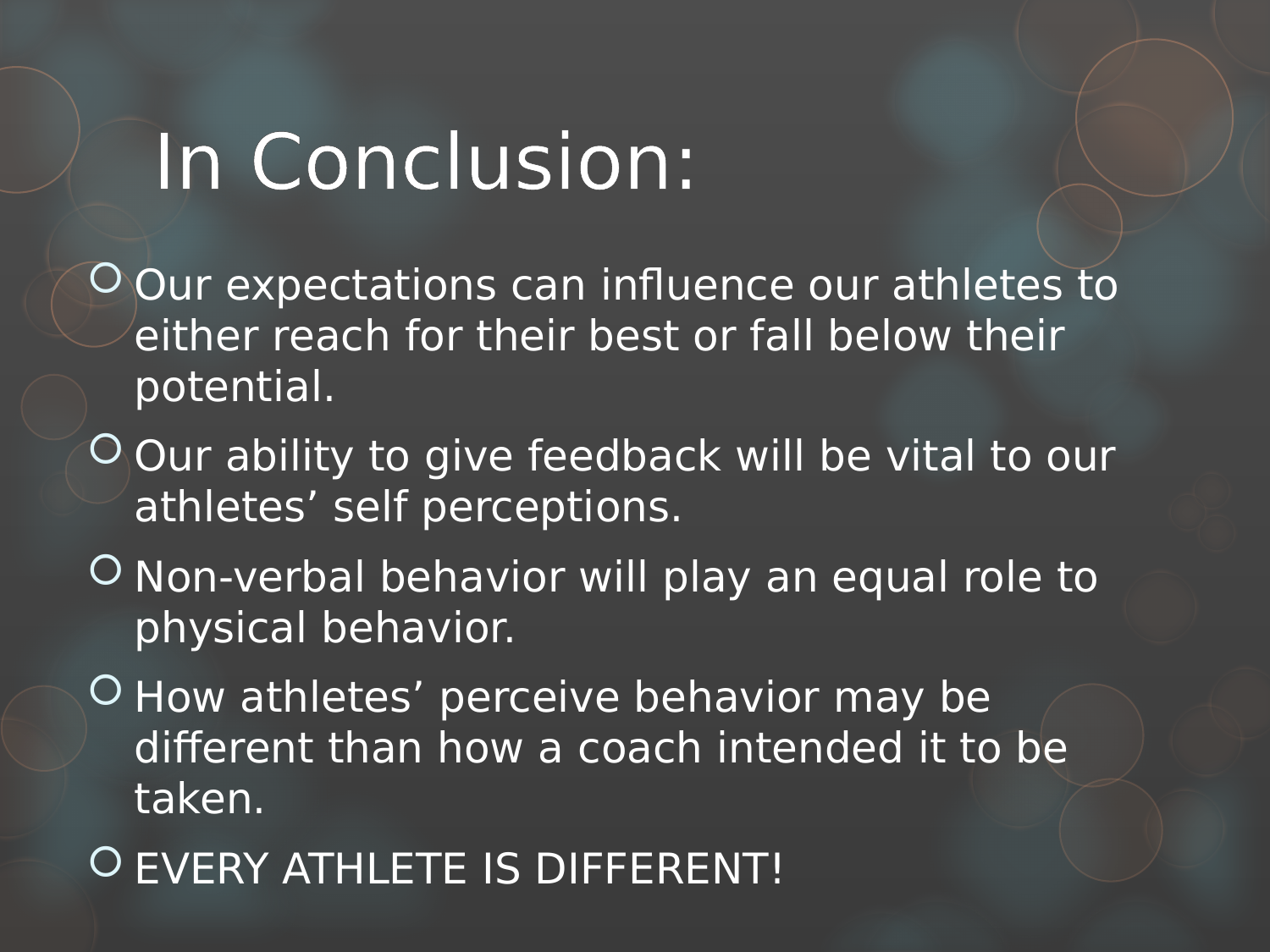

# In Conclusion:
Our expectations can influence our athletes to either reach for their best or fall below their potential.
Our ability to give feedback will be vital to our athletes’ self perceptions.
Non-verbal behavior will play an equal role to physical behavior.
How athletes’ perceive behavior may be different than how a coach intended it to be taken.
EVERY ATHLETE IS DIFFERENT!